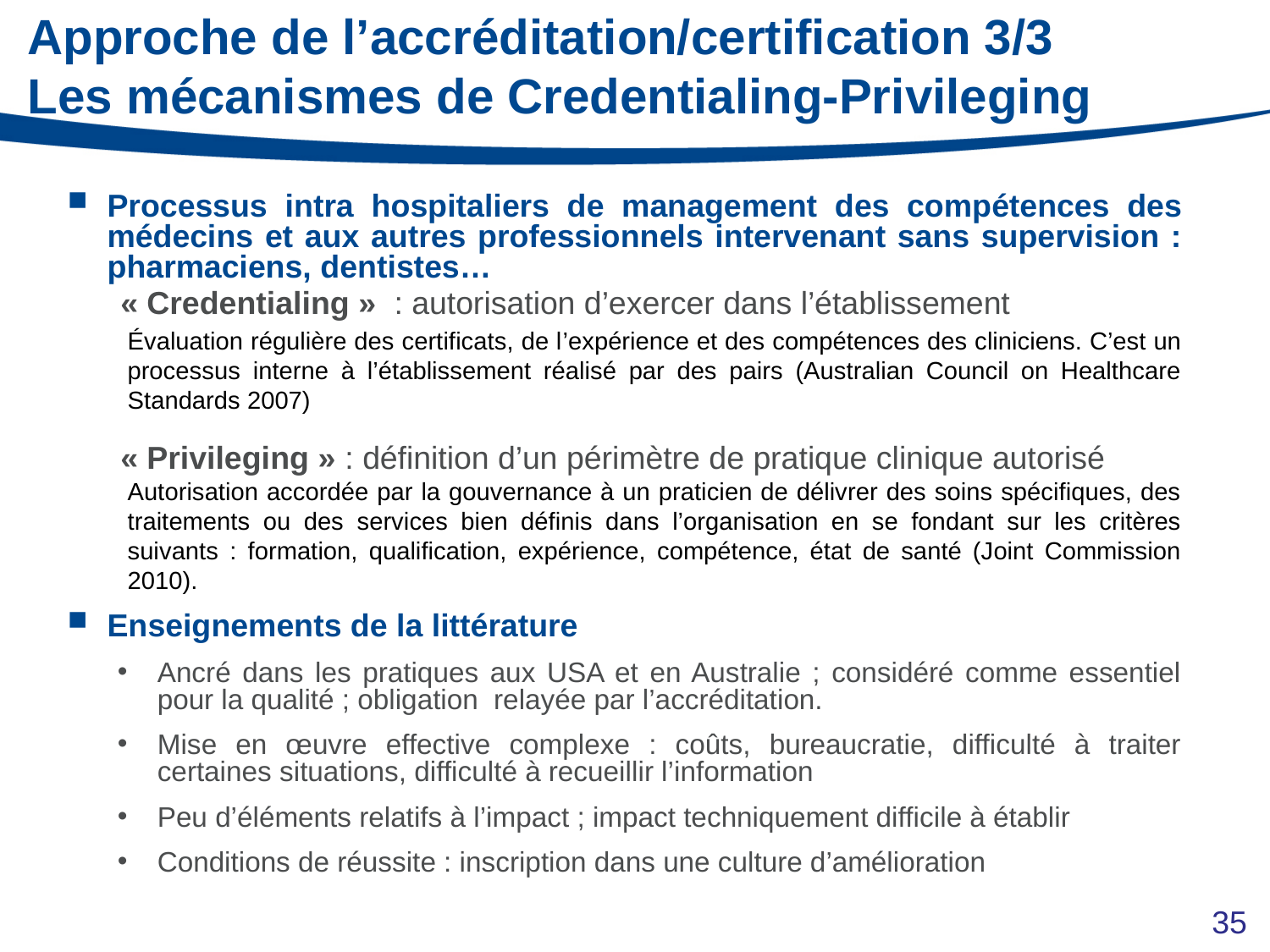

Approche de l’accréditation/certification 3/3
Les mécanismes de Credentialing-Privileging
Processus intra hospitaliers de management des compétences des médecins et aux autres professionnels intervenant sans supervision : pharmaciens, dentistes…
« Credentialing »  : autorisation d’exercer dans l’établissement
Évaluation régulière des certificats, de l’expérience et des compétences des cliniciens. C’est un processus interne à l’établissement réalisé par des pairs (Australian Council on Healthcare Standards 2007)

« Privileging » : définition d’un périmètre de pratique clinique autorisé
Autorisation accordée par la gouvernance à un praticien de délivrer des soins spécifiques, des traitements ou des services bien définis dans l’organisation en se fondant sur les critères suivants : formation, qualification, expérience, compétence, état de santé (Joint Commission 2010).
Enseignements de la littérature
Ancré dans les pratiques aux USA et en Australie ; considéré comme essentiel pour la qualité ; obligation  relayée par l’accréditation.
Mise en œuvre effective complexe : coûts, bureaucratie, difficulté à traiter certaines situations, difficulté à recueillir l’information
Peu d’éléments relatifs à l’impact ; impact techniquement difficile à établir
Conditions de réussite : inscription dans une culture d’amélioration

35